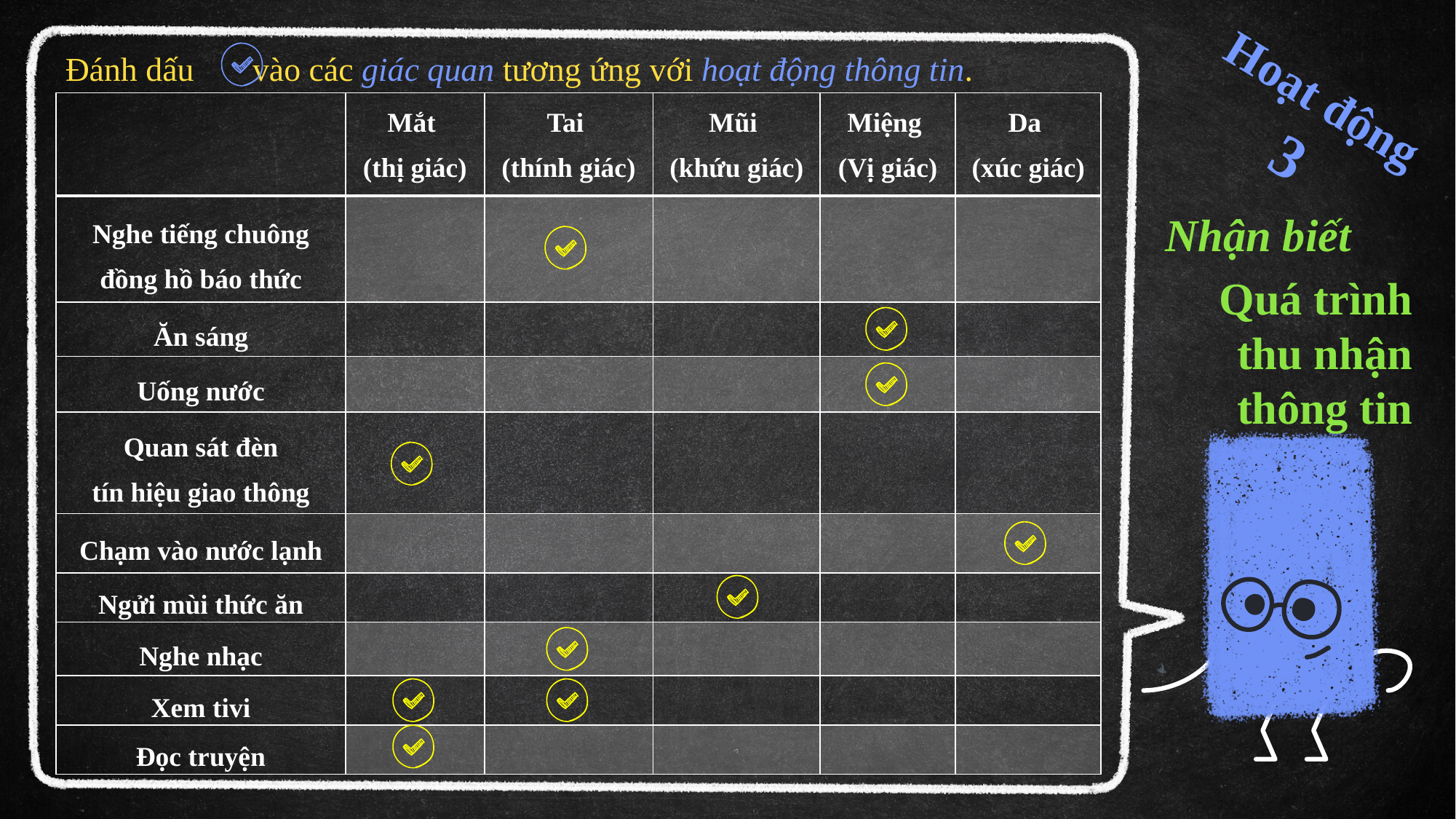

Đánh dấu       vào các giác quan tương ứng với hoạt động thông tin.

Hoạt động
3
|  | Mắt (thị giác) | Tai (thính giác) | Mũi (khứu giác) | Miệng (Vị giác) | Da (xúc giác) |
| --- | --- | --- | --- | --- | --- |
| Nghe tiếng chuông đồng hồ báo thức |  |  |  |  |  |
| Ăn sáng |  |  |  |  |  |
| Uống nước |  |  |  |  |  |
| Quan sát đèn tín hiệu giao thông |  |  |  |  |  |
| Chạm vào nước lạnh |  |  |  |  |  |
| Ngửi mùi thức ăn |  |  |  |  |  |
| Nghe nhạc |  |  |  |  |  |
| Xem tivi |  |  |  |  |  |
| Đọc truyện |  |  |  |  |  |
Nhận biết
Quá trình thu nhận thông tin